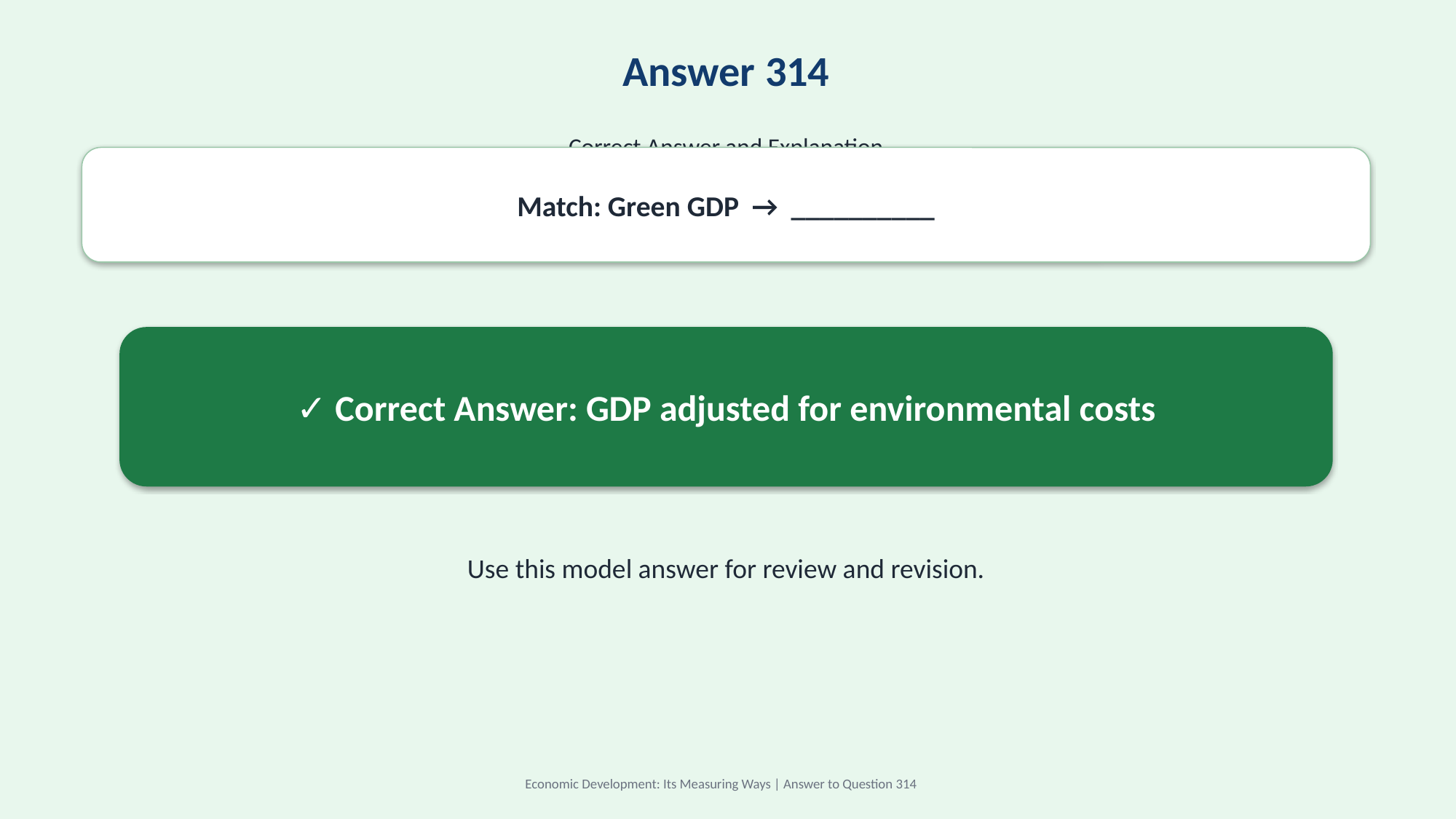

Answer 314
Correct Answer and Explanation
Match: Green GDP  →  __________
✓ Correct Answer: GDP adjusted for environmental costs
Use this model answer for review and revision.
Economic Development: Its Measuring Ways | Answer to Question 314